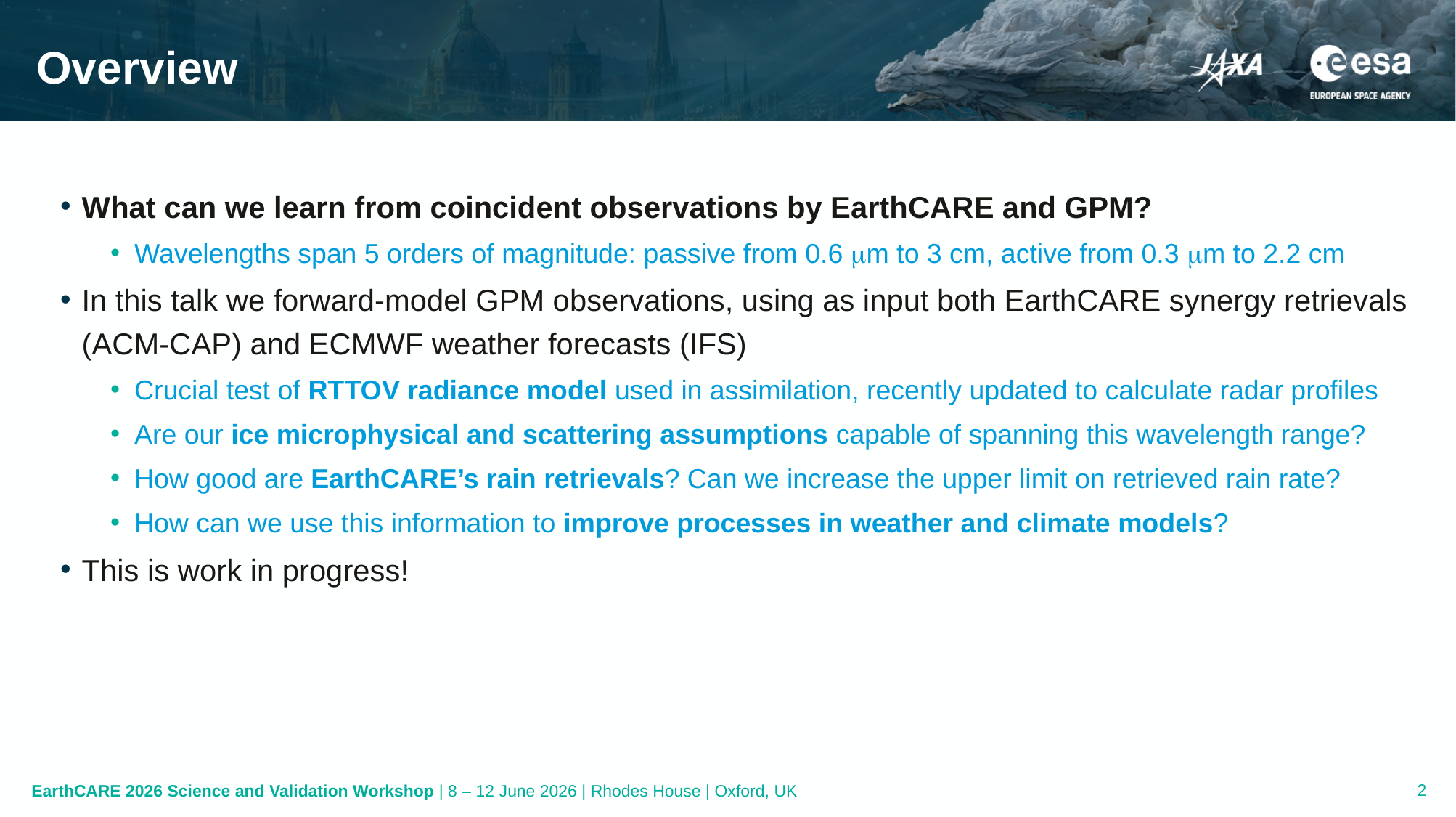

# Overview
What can we learn from coincident observations by EarthCARE and GPM?
Wavelengths span 5 orders of magnitude: passive from 0.6 μm to 3 cm, active from 0.3 μm to 2.2 cm
In this talk we forward-model GPM observations, using as input both EarthCARE synergy retrievals (ACM-CAP) and ECMWF weather forecasts (IFS)
Crucial test of RTTOV radiance model used in assimilation, recently updated to calculate radar profiles
Are our ice microphysical and scattering assumptions capable of spanning this wavelength range?
How good are EarthCARE’s rain retrievals? Can we increase the upper limit on retrieved rain rate?
How can we use this information to improve processes in weather and climate models?
This is work in progress!